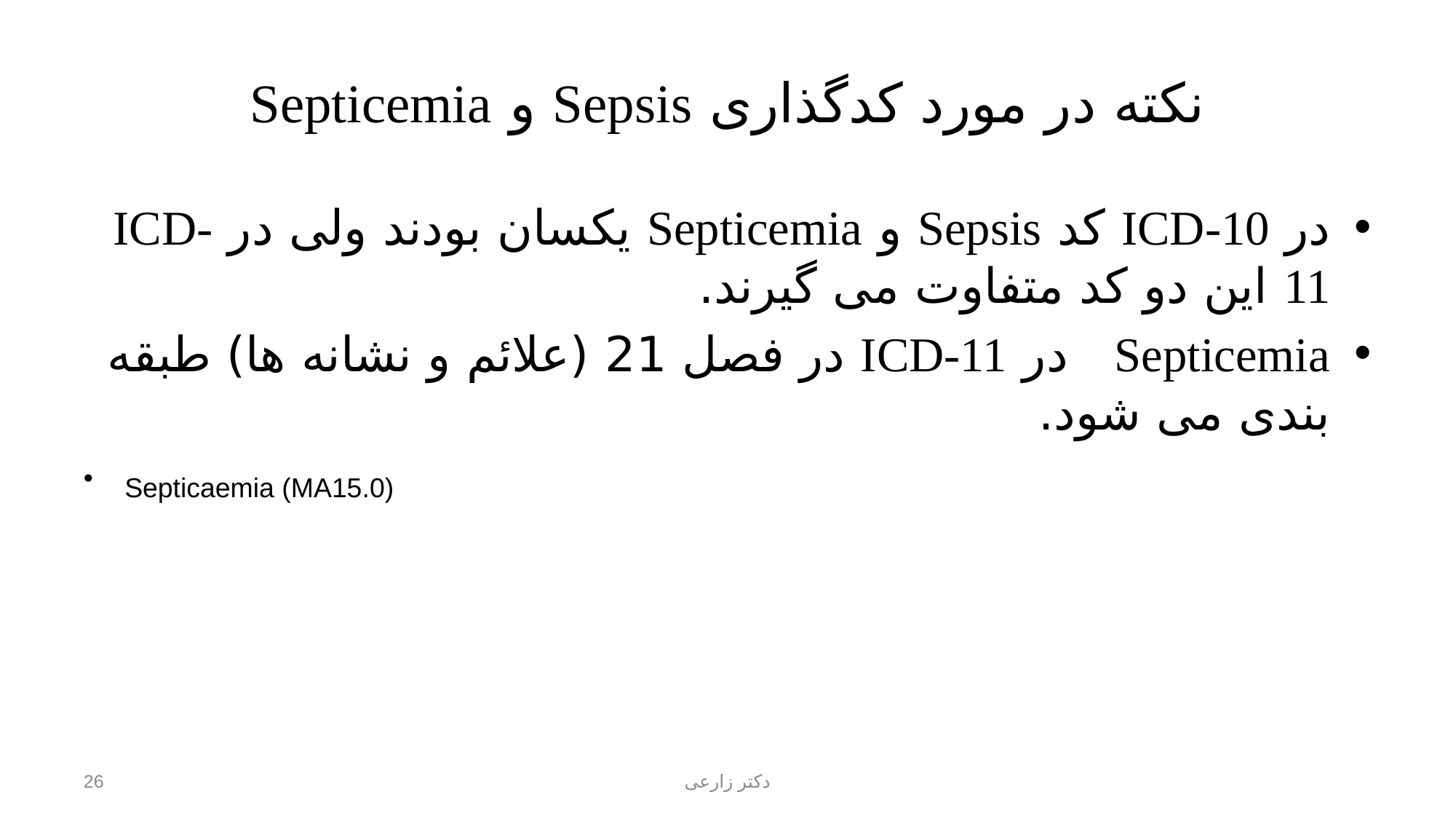

# نکته در مورد کدگذاری Sepsis و Septicemia
در ICD-10 کد Sepsis و Septicemia یکسان بودند ولی در ICD-11 این دو کد متفاوت می گیرند.
Septicemia   در ICD-11 در فصل 21 (علائم و نشانه ها) طبقه بندی می شود.
Septicaemia (MA15.0)
26
دکتر زارعی